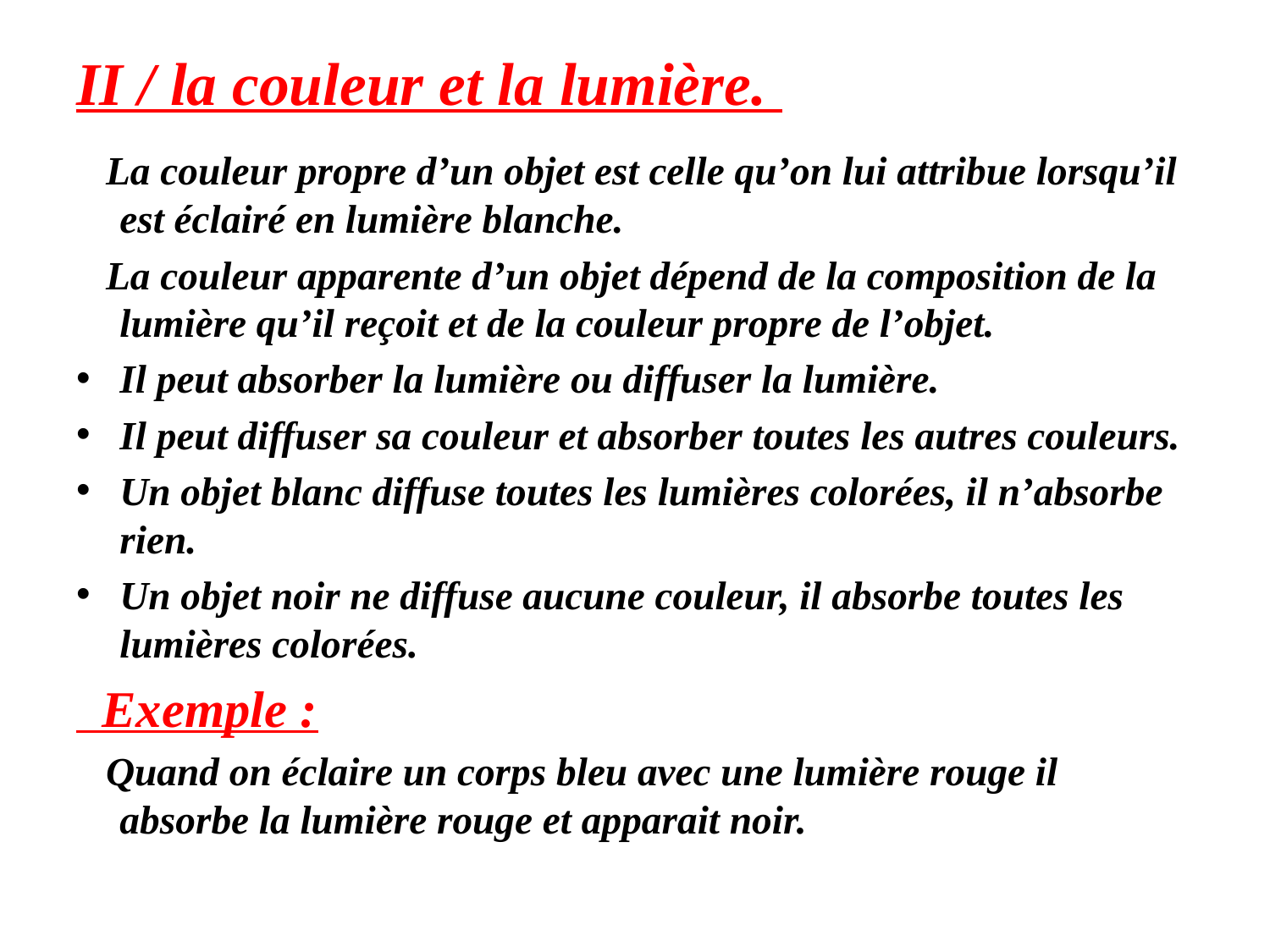

# II / la couleur et la lumière.
   La couleur propre d’un objet est celle qu’on lui attribue lorsqu’il est éclairé en lumière blanche.
   La couleur apparente d’un objet dépend de la composition de la lumière qu’il reçoit et de la couleur propre de l’objet.
Il peut absorber la lumière ou diffuser la lumière.
Il peut diffuser sa couleur et absorber toutes les autres couleurs.
Un objet blanc diffuse toutes les lumières colorées, il n’absorbe rien.
Un objet noir ne diffuse aucune couleur, il absorbe toutes les lumières colorées.
  Exemple :
   Quand on éclaire un corps bleu avec une lumière rouge il absorbe la lumière rouge et apparait noir.